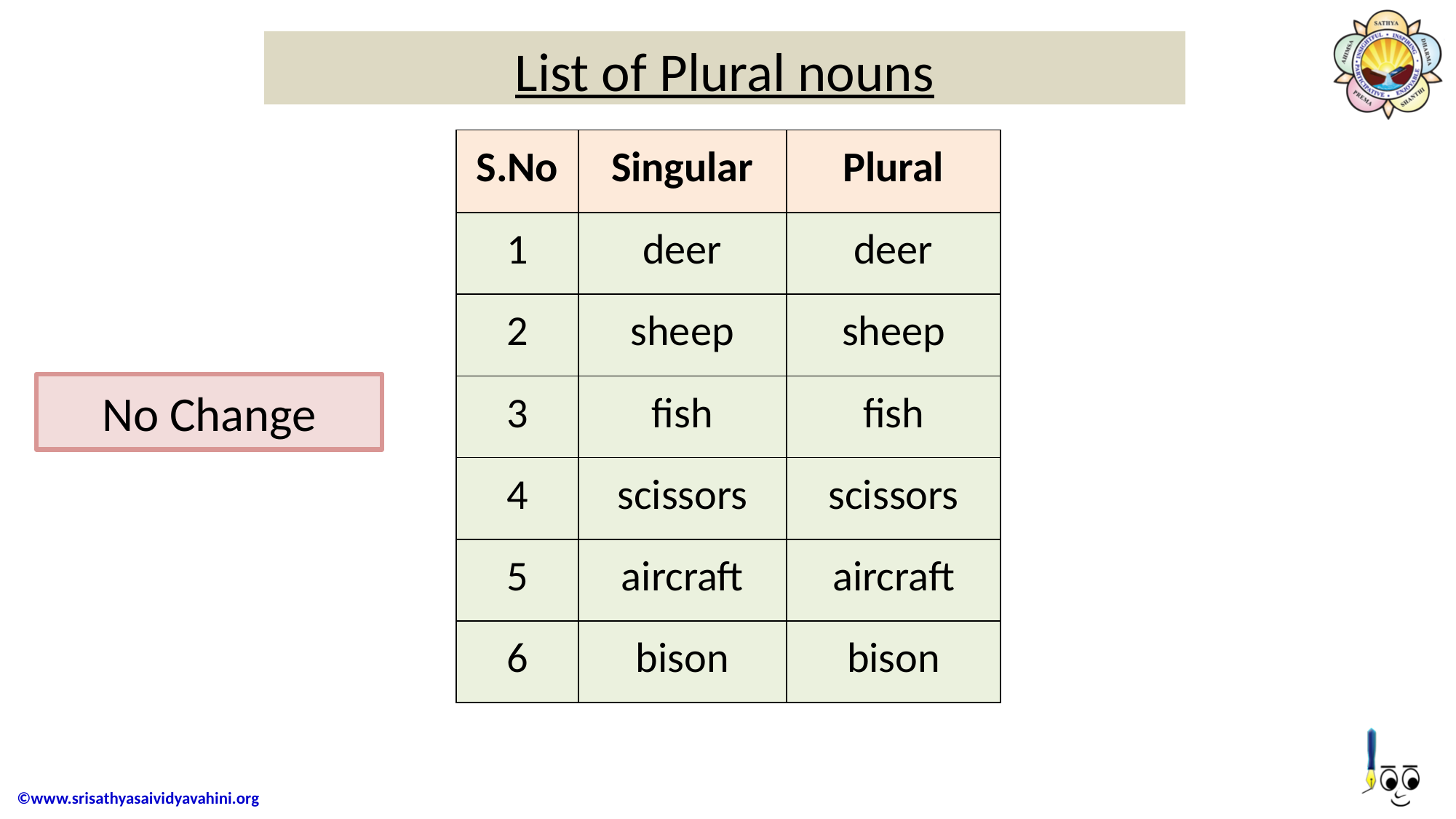

# List of Plural nouns
| S.No | Singular | Plural |
| --- | --- | --- |
| 1 | deer | deer |
| 2 | sheep | sheep |
| 3 | fish | fish |
| 4 | scissors | scissors |
| 5 | aircraft | aircraft |
| 6 | bison | bison |
No Change